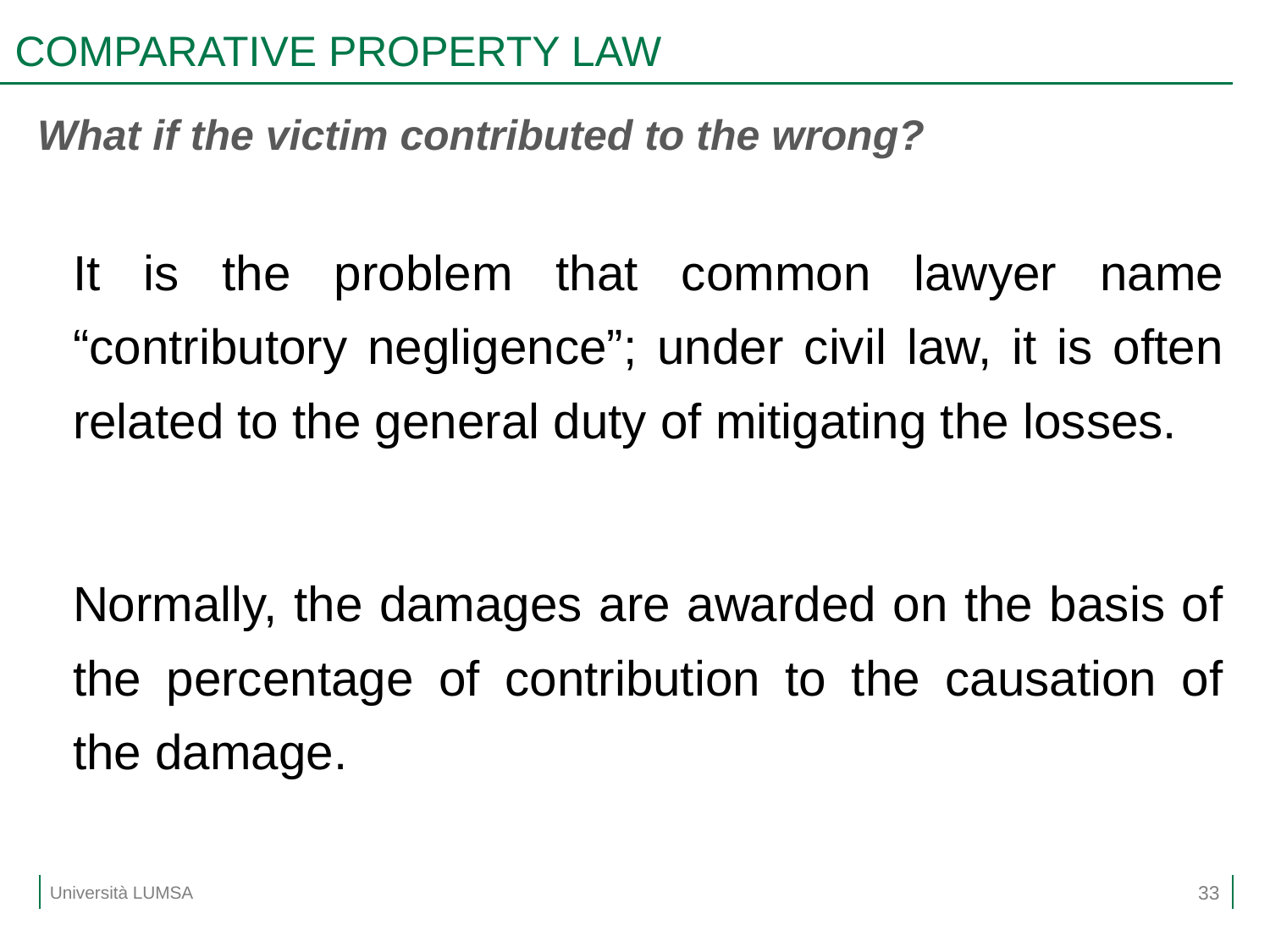

# COMPARATIVE PROPERTY LAW
What if the victim contributed to the wrong?
It is the problem that common lawyer name “contributory negligence”; under civil law, it is often related to the general duty of mitigating the losses.

Normally, the damages are awarded on the basis of the percentage of contribution to the causation of the damage.

33